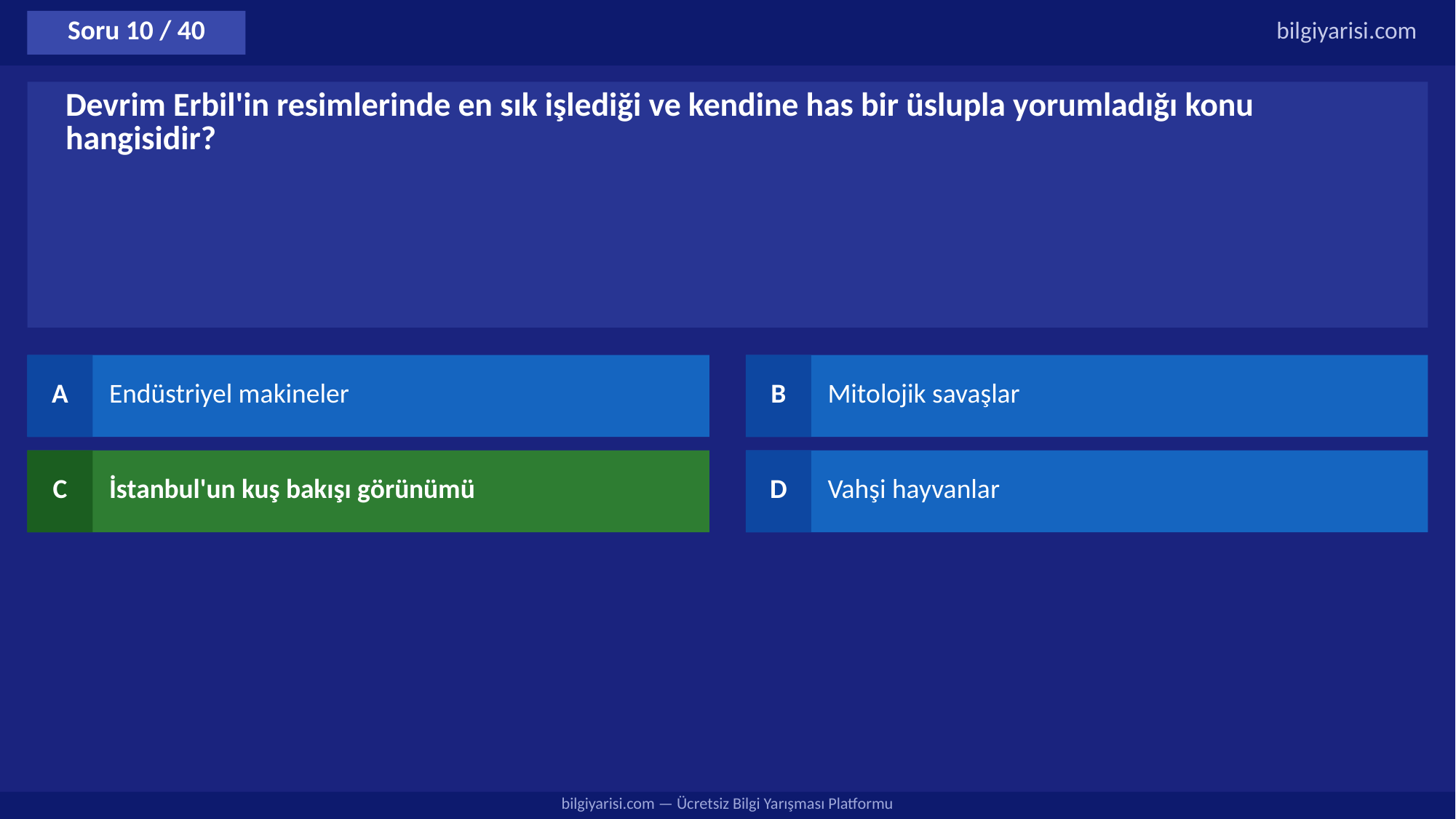

Soru 10 / 40
bilgiyarisi.com

Devrim Erbil'in resimlerinde en sık işlediği ve kendine has bir üslupla yorumladığı konu hangisidir?

A
Endüstriyel makineler

B
Mitolojik savaşlar

C
İstanbul'un kuş bakışı görünümü

D
Vahşi hayvanlar
bilgiyarisi.com — Ücretsiz Bilgi Yarışması Platformu